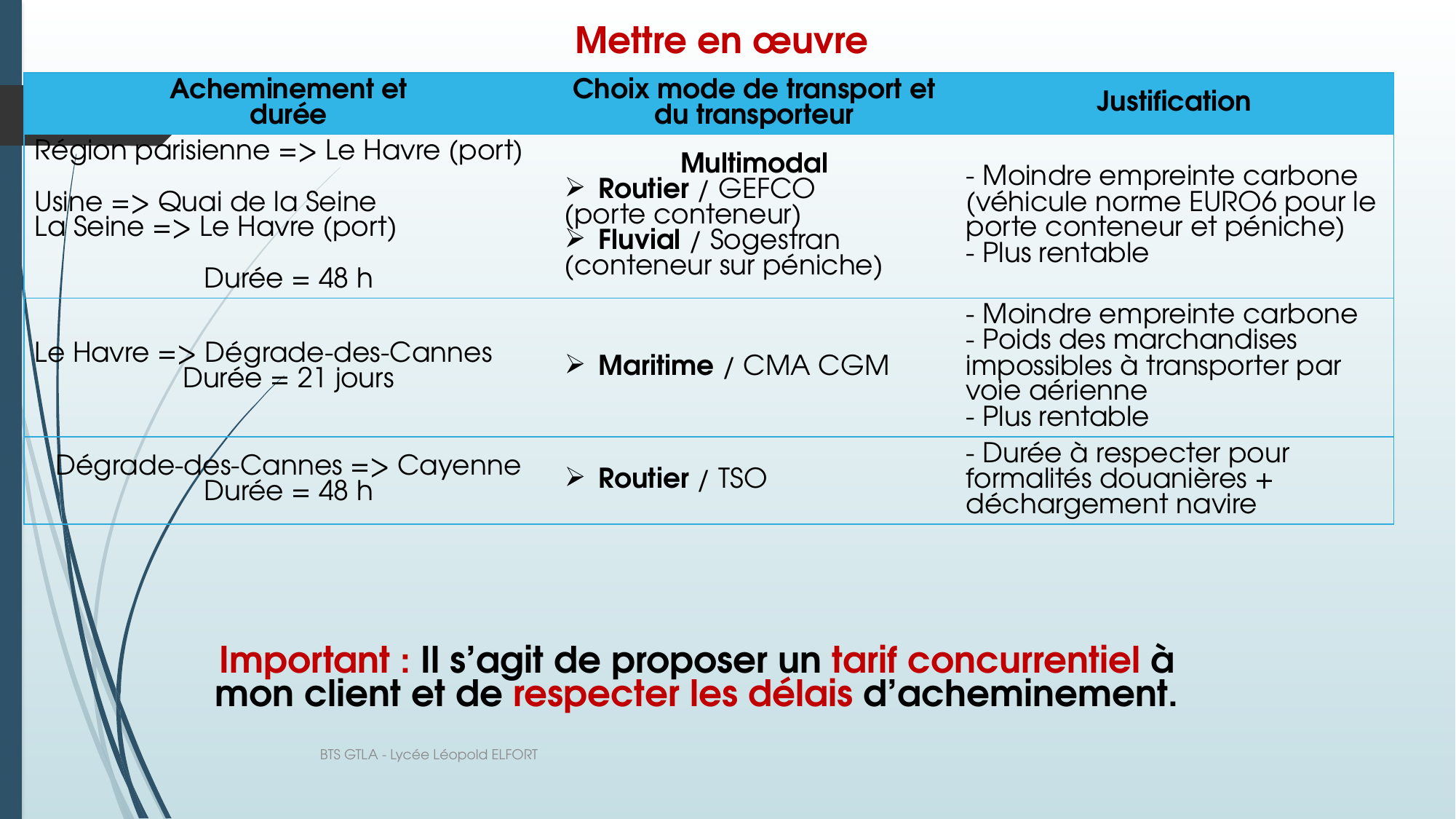

# Mettre en œuvre
| Acheminement et durée | Choix mode de transport et du transporteur | Justification |
| --- | --- | --- |
| Région parisienne => Le Havre (port) Usine => Quai de la Seine La Seine => Le Havre (port) Durée = 48 h | Multimodal Routier / GEFCO (porte conteneur) Fluvial / Sogestran (conteneur sur péniche) | - Moindre empreinte carbone (véhicule norme EURO6 pour le porte conteneur et péniche) - Plus rentable |
| Le Havre => Dégrade-des-Cannes Durée = 21 jours | Maritime / CMA CGM | - Moindre empreinte carbone - Poids des marchandises impossibles à transporter par voie aérienne - Plus rentable |
| Dégrade-des-Cannes => Cayenne Durée = 48 h | Routier / TSO | - Durée à respecter pour formalités douanières + déchargement navire |
Important : Il s’agit de proposer un tarif concurrentiel à mon client et de respecter les délais d’acheminement.
BTS GTLA - Lycée Léopold ELFORT